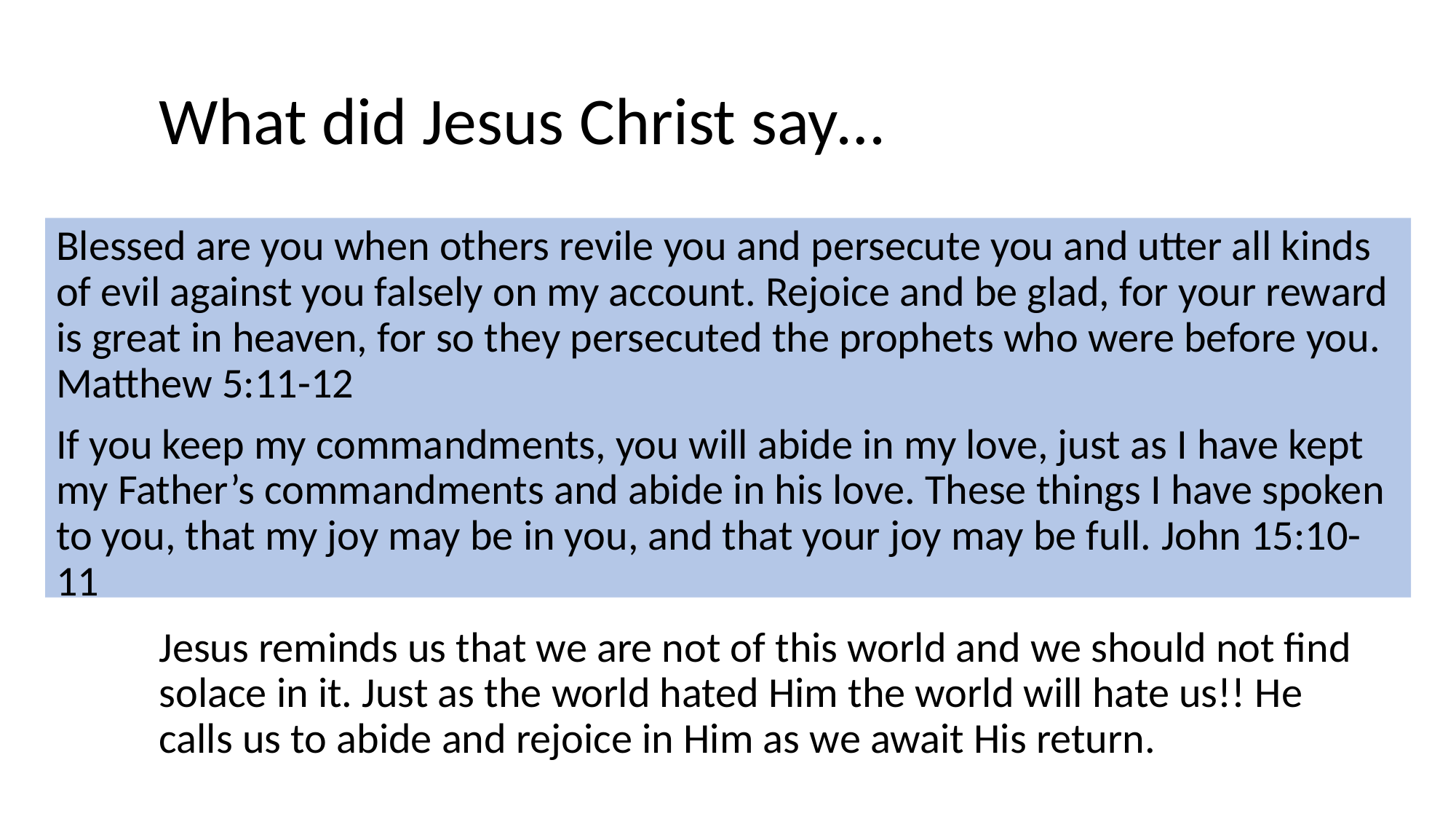

# What did Jesus Christ say…
Blessed are you when others revile you and persecute you and utter all kinds of evil against you falsely on my account. Rejoice and be glad, for your reward is great in heaven, for so they persecuted the prophets who were before you. Matthew 5:11-12
If you keep my commandments, you will abide in my love, just as I have kept my Father’s commandments and abide in his love. These things I have spoken to you, that my joy may be in you, and that your joy may be full. John 15:10-11
Jesus reminds us that we are not of this world and we should not find solace in it. Just as the world hated Him the world will hate us!! He calls us to abide and rejoice in Him as we await His return.